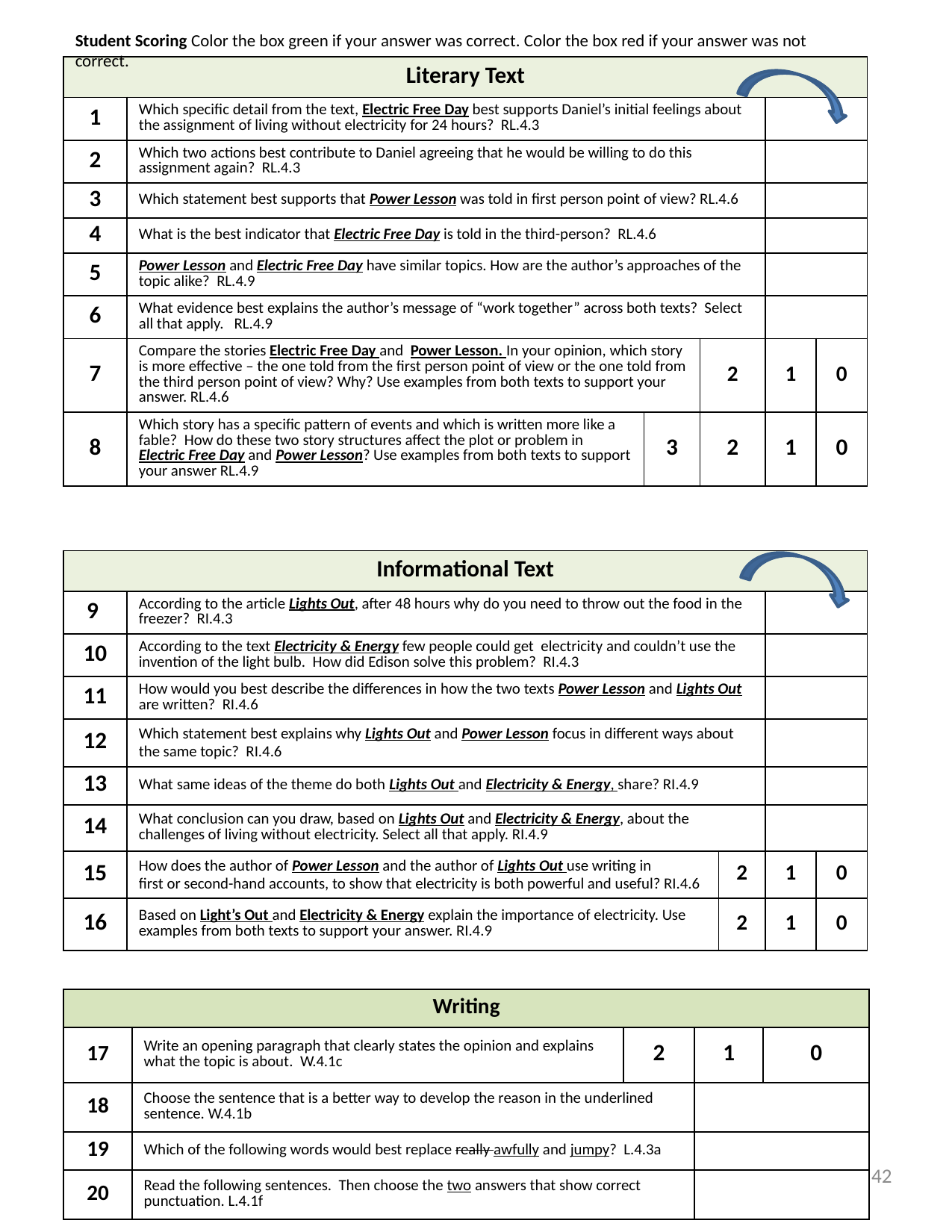

Student Scoring Color the box green if your answer was correct. Color the box red if your answer was not correct.
| Literary Text |  |  |  |  |  |
| --- | --- | --- | --- | --- | --- |
| 1 | Which specific detail from the text, Electric Free Day best supports Daniel’s initial feelings about the assignment of living without electricity for 24 hours? RL.4.3 |  |  |  |  |
| 2 | Which two actions best contribute to Daniel agreeing that he would be willing to do this assignment again? RL.4.3 |  |  |  |  |
| 3 | Which statement best supports that Power Lesson was told in first person point of view? RL.4.6 |  |  |  |  |
| 4 | What is the best indicator that Electric Free Day is told in the third-person? RL.4.6 |  |  |  |  |
| 5 | Power Lesson and Electric Free Day have similar topics. How are the author’s approaches of the topic alike? RL.4.9 |  |  |  |  |
| 6 | What evidence best explains the author’s message of “work together” across both texts? Select all that apply. RL.4.9 |  |  |  |  |
| 7 | Compare the stories Electric Free Day and Power Lesson. In your opinion, which story is more effective – the one told from the first person point of view or the one told from the third person point of view? Why? Use examples from both texts to support your answer. RL.4.6 |  | 2 | 1 | 0 |
| 8 | Which story has a specific pattern of events and which is written more like a fable? How do these two story structures affect the plot or problem in Electric Free Day and Power Lesson? Use examples from both texts to support your answer RL.4.9 | 3 | 2 | 1 | 0 |

| Informational Text |  |  |  |  |
| --- | --- | --- | --- | --- |
| 9 | According to the article Lights Out, after 48 hours why do you need to throw out the food in the freezer? RI.4.3 |  |  |  |
| 10 | According to the text Electricity & Energy few people could get electricity and couldn’t use the invention of the light bulb. How did Edison solve this problem? RI.4.3 |  |  |  |
| 11 | How would you best describe the differences in how the two texts Power Lesson and Lights Out are written? RI.4.6 |  |  |  |
| 12 | Which statement best explains why Lights Out and Power Lesson focus in different ways about the same topic? RI.4.6 |  |  |  |
| 13 | What same ideas of the theme do both Lights Out and Electricity & Energy, share? RI.4.9 |  |  |  |
| 14 | What conclusion can you draw, based on Lights Out and Electricity & Energy, about the challenges of living without electricity. Select all that apply. RI.4.9 |  |  |  |
| 15 | How does the author of Power Lesson and the author of Lights Out use writing in first or second-hand accounts, to show that electricity is both powerful and useful? RI.4.6 | 2 | 1 | 0 |
| 16 | Based on Light’s Out and Electricity & Energy explain the importance of electricity. Use examples from both texts to support your answer. RI.4.9 | 2 | 1 | 0 |

| Writing |  |  |  |  |
| --- | --- | --- | --- | --- |
| 17 | Write an opening paragraph that clearly states the opinion and explains what the topic is about. W.4.1c | 2 | 1 | 0 |
| 18 | Choose the sentence that is a better way to develop the reason in the underlined sentence. W.4.1b |  |  |  |
| 19 | Which of the following words would best replace really awfully and jumpy? L.4.3a |  |  |  |
| 20 | Read the following sentences. Then choose the two answers that show correct punctuation. L.4.1f |  |  |  |
42